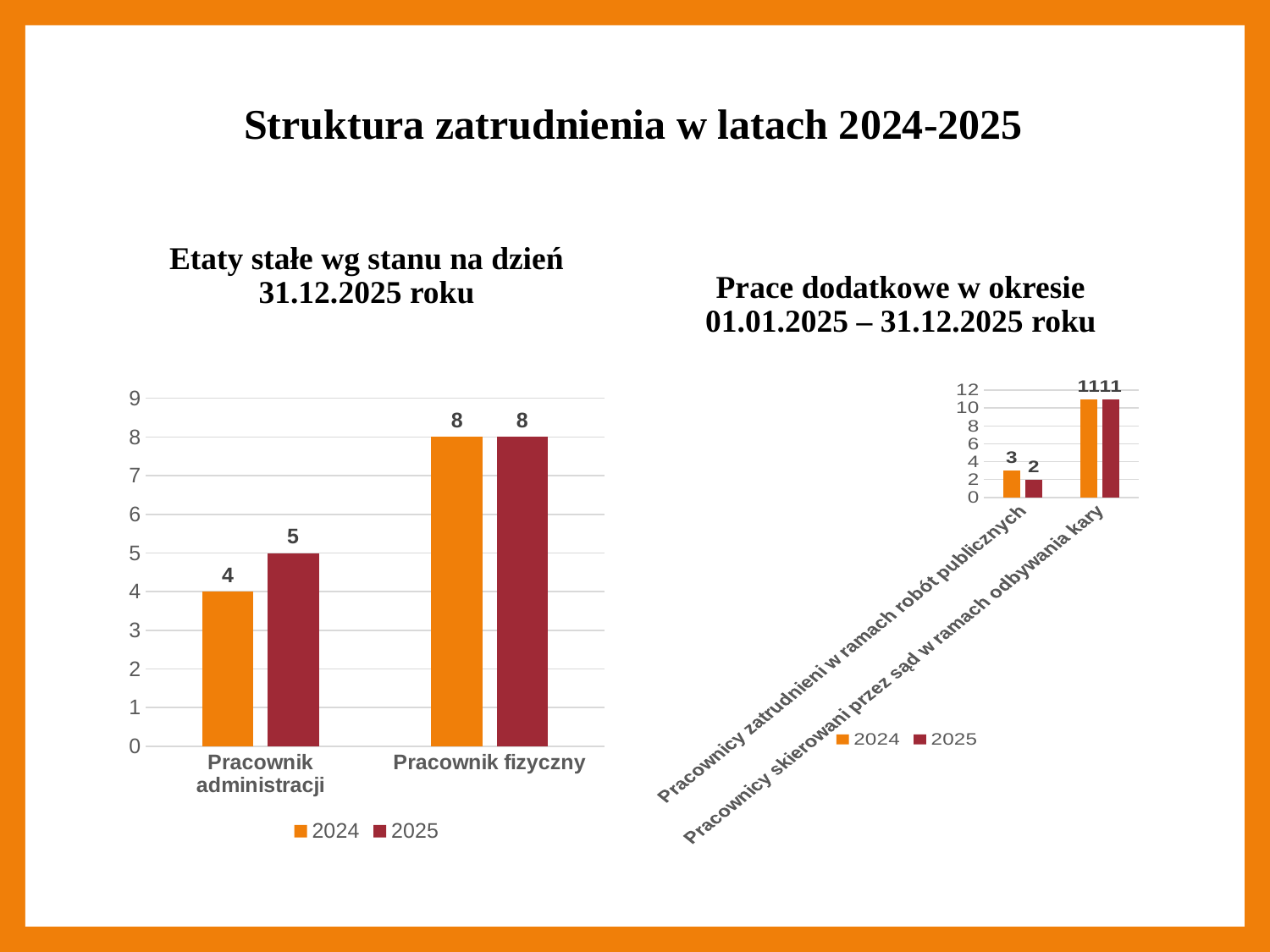

# Struktura zatrudnienia w latach 2024-2025
Etaty stałe wg stanu na dzień 31.12.2025 roku

Prace dodatkowe w okresie 01.01.2025 – 31.12.2025 roku

### Chart

| Category | 2024 | 2025 |
|---|---|---|
| Pracownicy zatrudnieni w ramach robót publicznych | 3.0 | 2.0 |
| Pracownicy skierowani przez sąd w ramach odbywania kary | 11.0 | 11.0 |

### Chart

| Category | 2024 | 2025 |
|---|---|---|
| Pracownik administracji | 4.0 | 5.0 |
| Pracownik fizyczny | 8.0 | 8.0 |